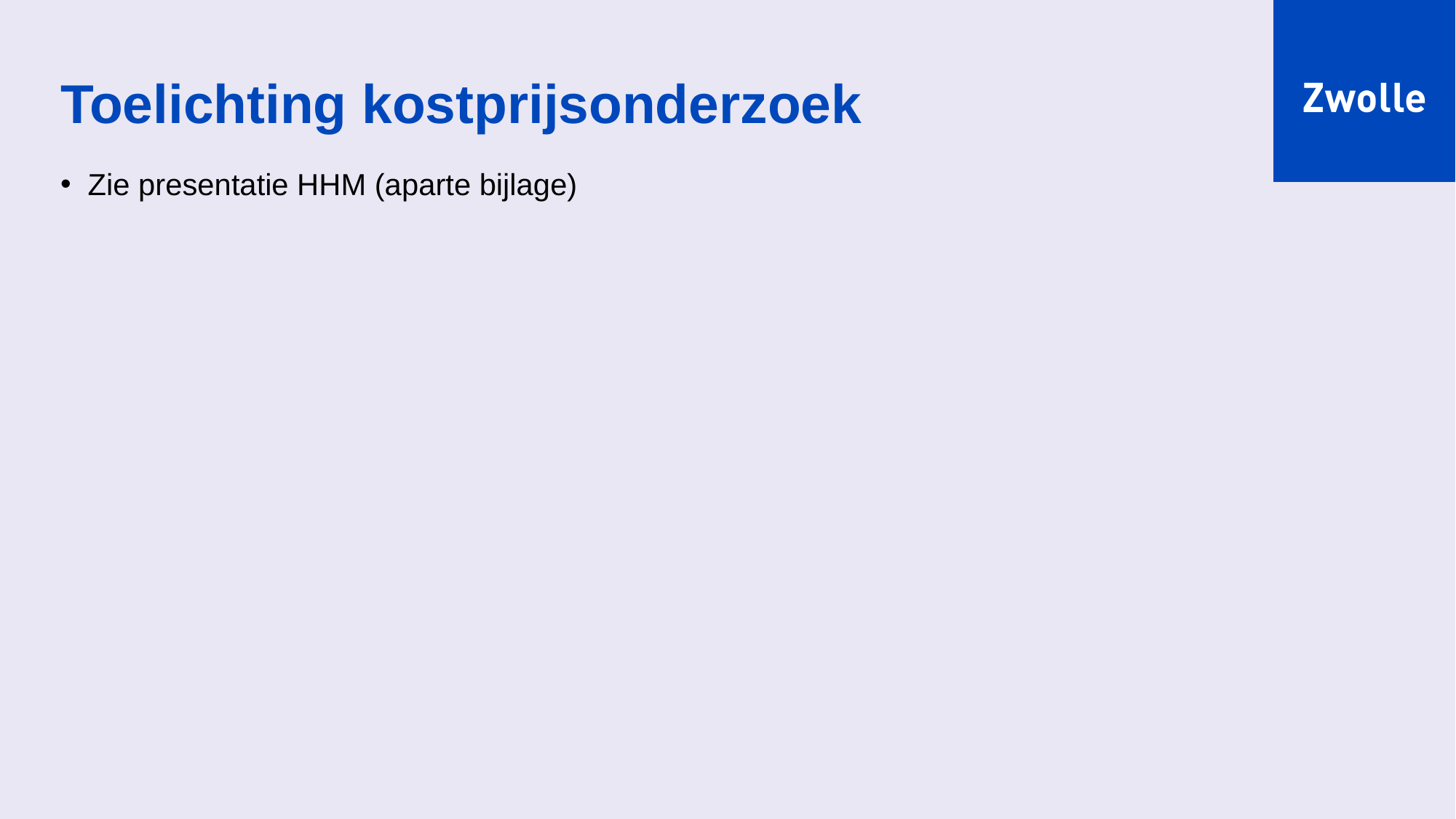

# Toelichting kostprijsonderzoek
Zie presentatie HHM (aparte bijlage)